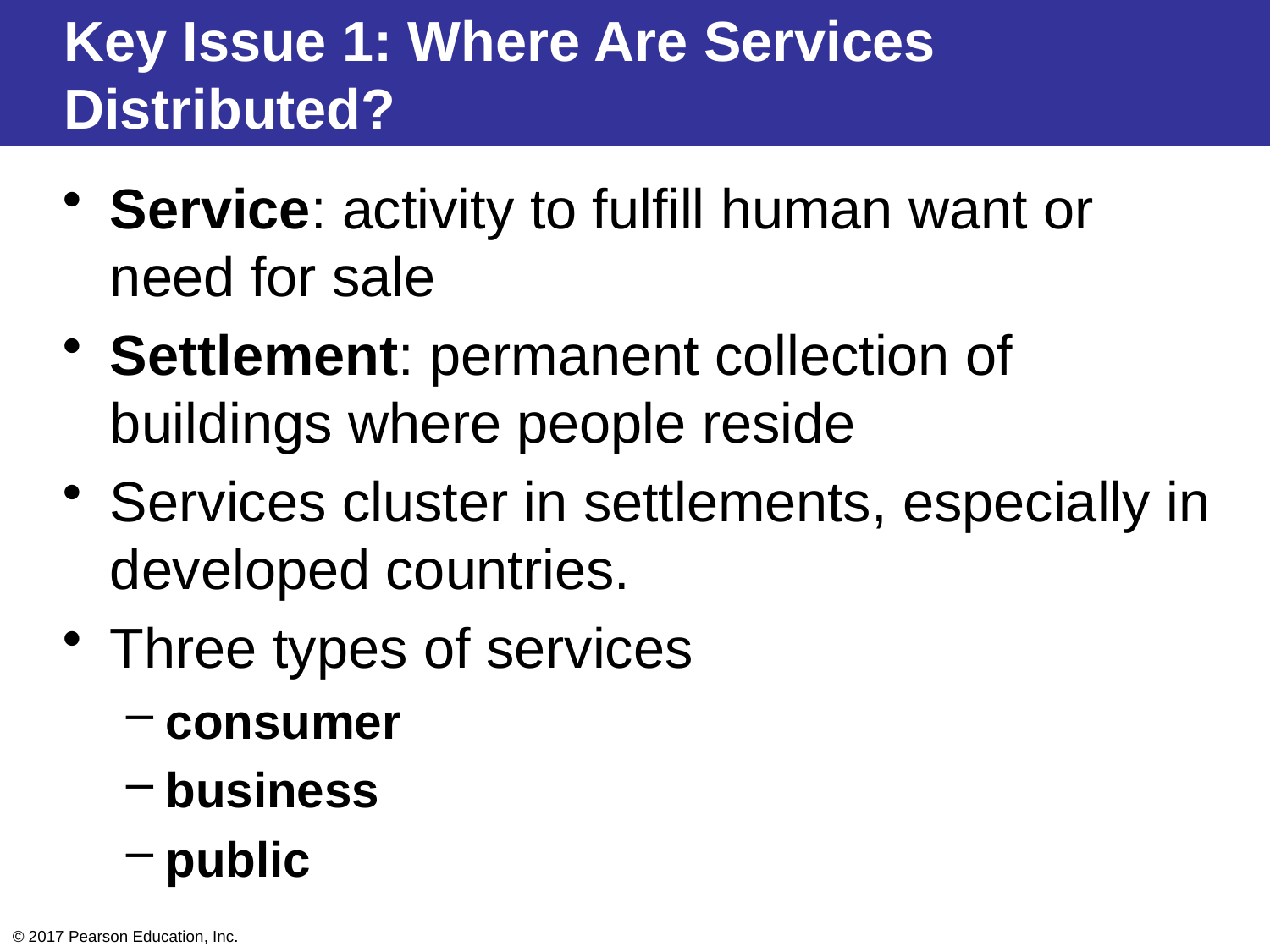

Key Issue 1: Where Are Services Distributed?
Service: activity to fulfill human want or need for sale
Settlement: permanent collection of buildings where people reside
Services cluster in settlements, especially in developed countries.
Three types of services
consumer
business
public